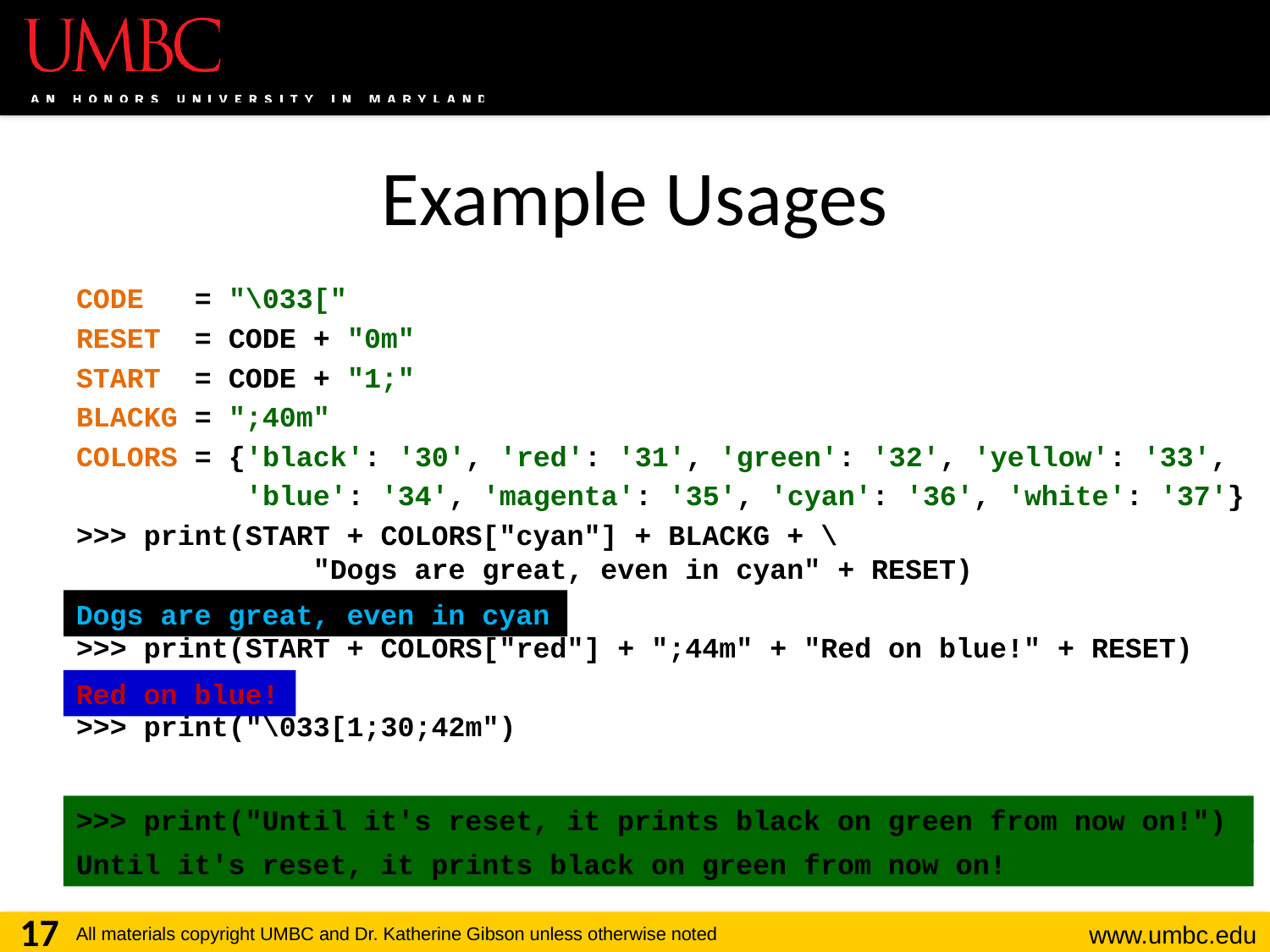

# Example Usages
CODE   = "\033["
RESET  = CODE + "0m"
START  = CODE + "1;"
BLACKG = ";40m"
COLORS = {'black': '30', 'red': '31', 'green': '32', 'yellow': '33',
          'blue': '34', 'magenta': '35', 'cyan': '36', 'white': '37'}
>>> print(START + COLORS["cyan"] + BLACKG + \
              "Dogs are great, even in cyan" + RESET)

>>> print(START + COLORS["red"] + ";44m" + "Red on blue!" + RESET)

>>> print("\033[1;30;42m")

Dogs are great, even in cyan
Red on blue!
>>> print("Until it's reset, it prints black on green from now on!")
Until it's reset, it prints black on green from now on!
17